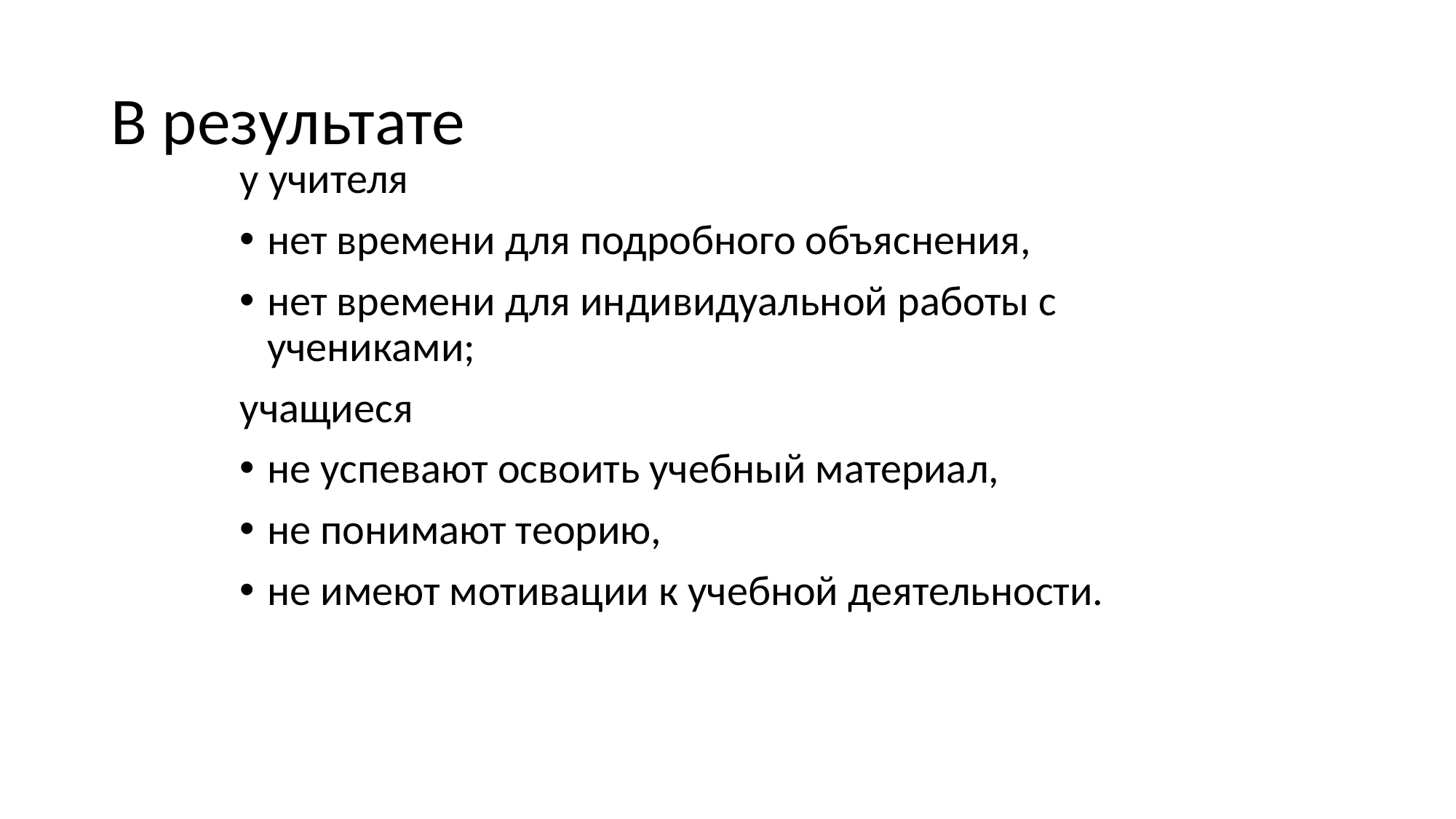

# В результате
у учителя
нет времени для подробного объяснения,
нет времени для индивидуальной работы с учениками;
учащиеся
не успевают освоить учебный материал,
не понимают теорию,
не имеют мотивации к учебной деятельности.